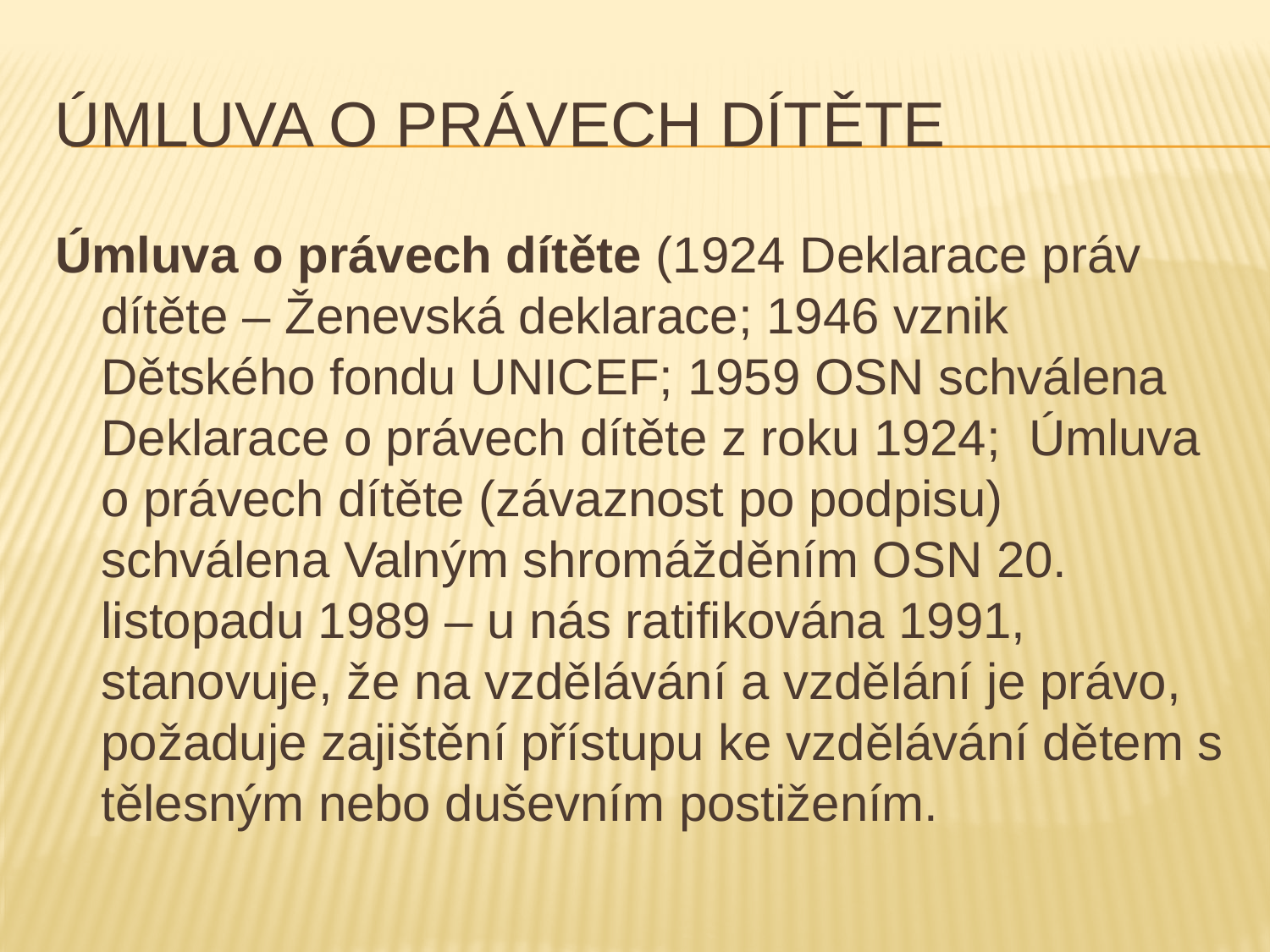

# Úmluva o právech dítěte
Úmluva o právech dítěte (1924 Deklarace práv dítěte – Ženevská deklarace; 1946 vznik Dětského fondu UNICEF; 1959 OSN schválena Deklarace o právech dítěte z roku 1924;  Úmluva o právech dítěte (závaznost po podpisu) schválena Valným shromážděním OSN 20. listopadu 1989 – u nás ratifikována 1991, stanovuje, že na vzdělávání a vzdělání je právo, požaduje zajištění přístupu ke vzdělávání dětem s tělesným nebo duševním postižením.